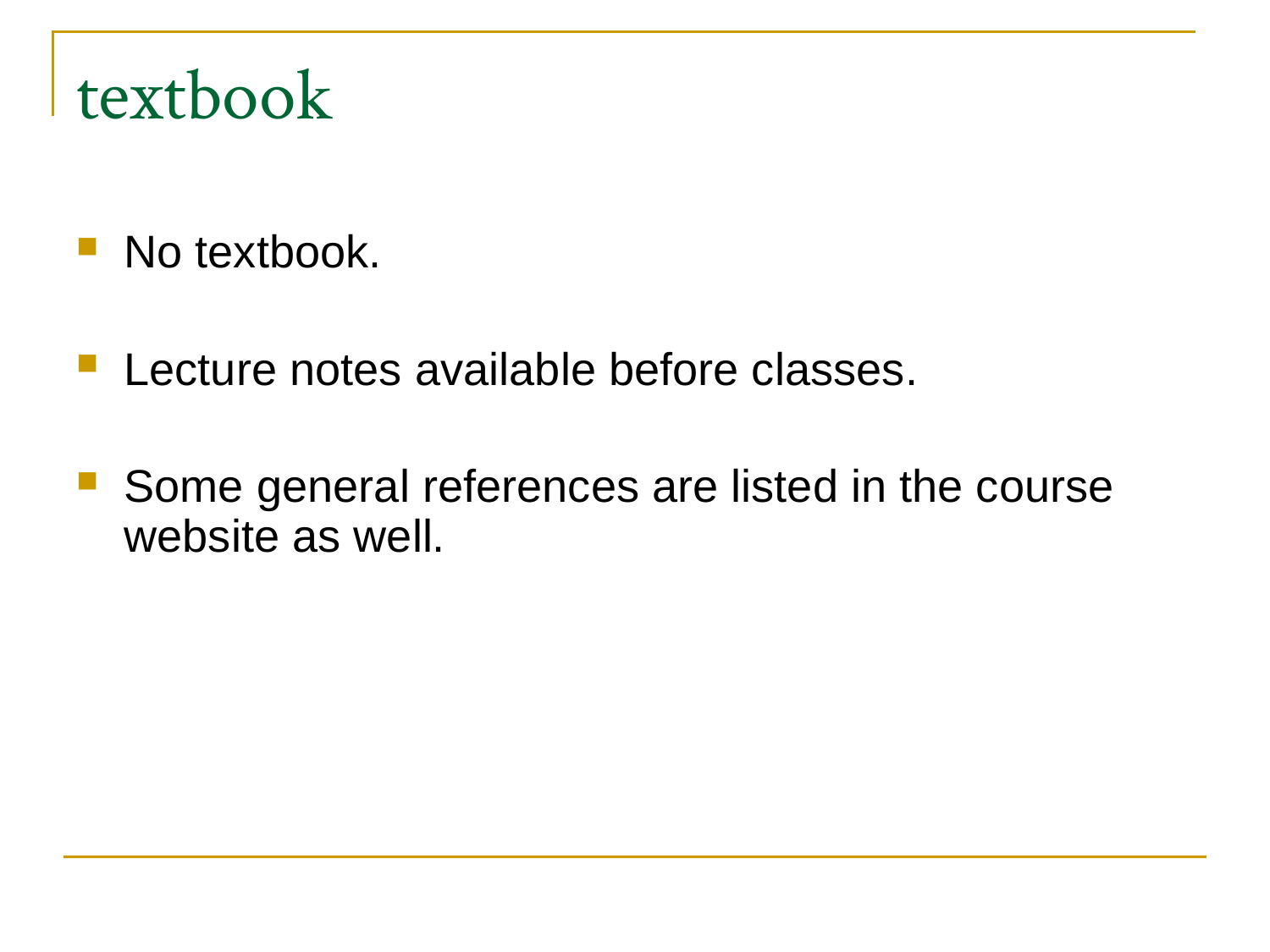

# textbook
No textbook.

Lecture notes available before classes.

Some general references are listed in the course website as well.